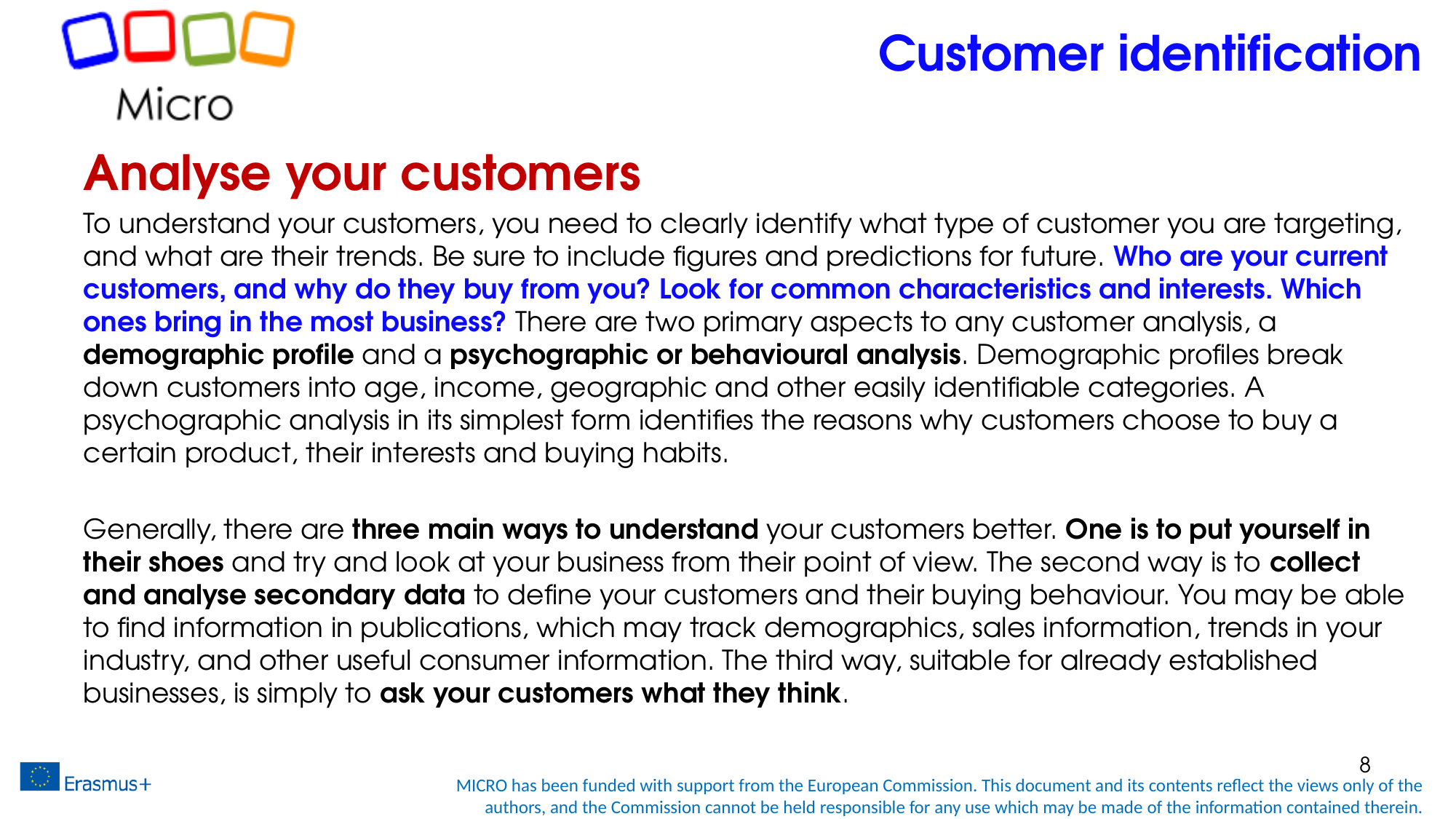

# Customer identification
Analyse your customers
To understand your customers, you need to clearly identify what type of customer you are targeting, and what are their trends. Be sure to include figures and predictions for future. Who are your current customers, and why do they buy from you? Look for common characteristics and interests. Which ones bring in the most business? There are two primary aspects to any customer analysis, a demographic profile and a psychographic or behavioural analysis. Demographic profiles break down customers into age, income, geographic and other easily identifiable categories. A psychographic analysis in its simplest form identifies the reasons why customers choose to buy a certain product, their interests and buying habits.

Generally, there are three main ways to understand your customers better. One is to put yourself in their shoes and try and look at your business from their point of view. The second way is to collect and analyse secondary data to define your customers and their buying behaviour. You may be able to find information in publications, which may track demographics, sales information, trends in your industry, and other useful consumer information. The third way, suitable for already established businesses, is simply to ask your customers what they think.

8